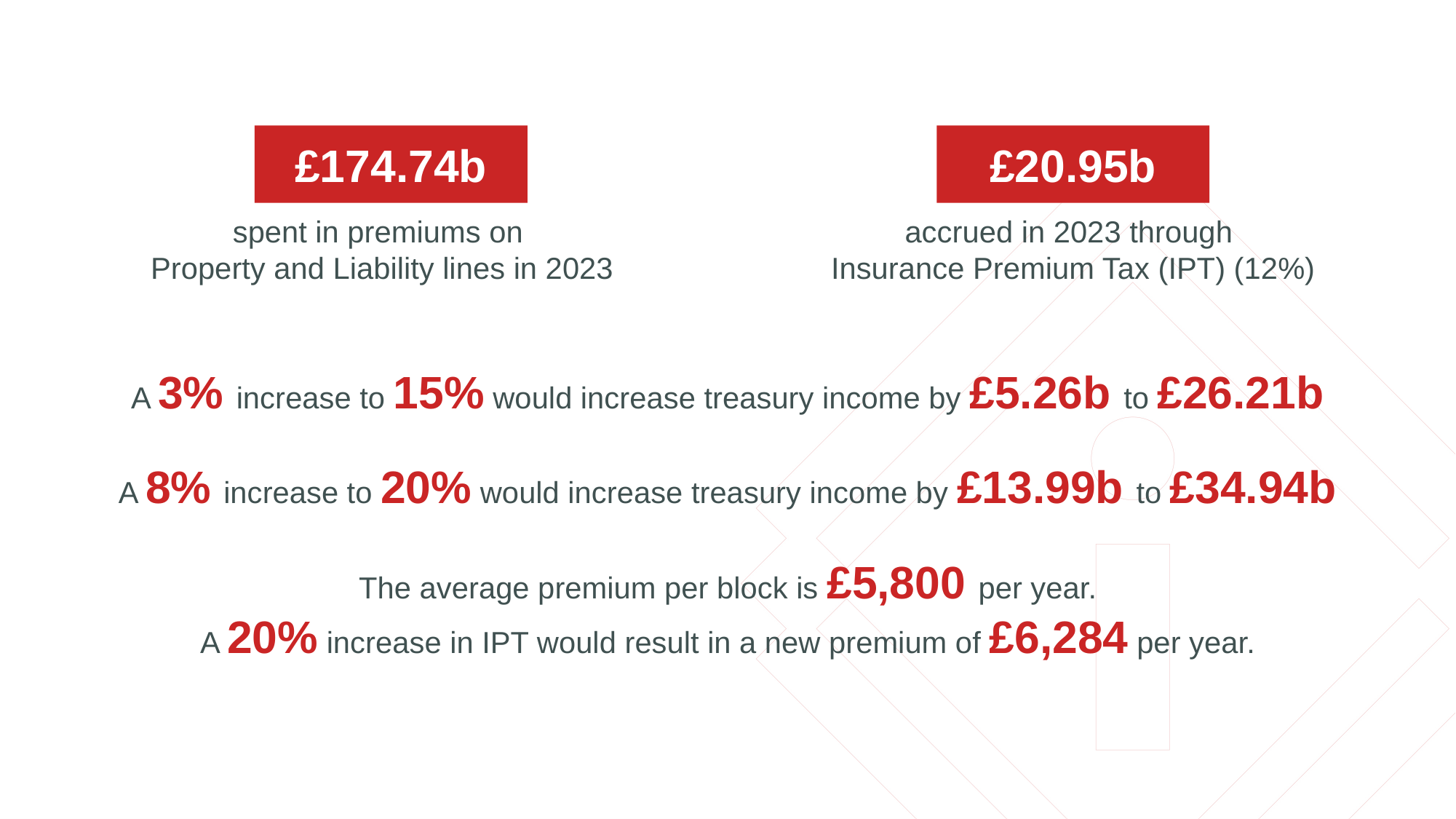

£174.74b
£20.95b
spent in premiums on
Property and Liability lines in 2023
accrued in 2023 through
Insurance Premium Tax (IPT) (12%)

A 3% increase to 15% would increase treasury income by £5.26b to £26.21b
A 8% increase to 20% would increase treasury income by £13.99b to £34.94b

The average premium per block is £5,800 per year.
A 20% increase in IPT would result in a new premium of £6,284 per year.